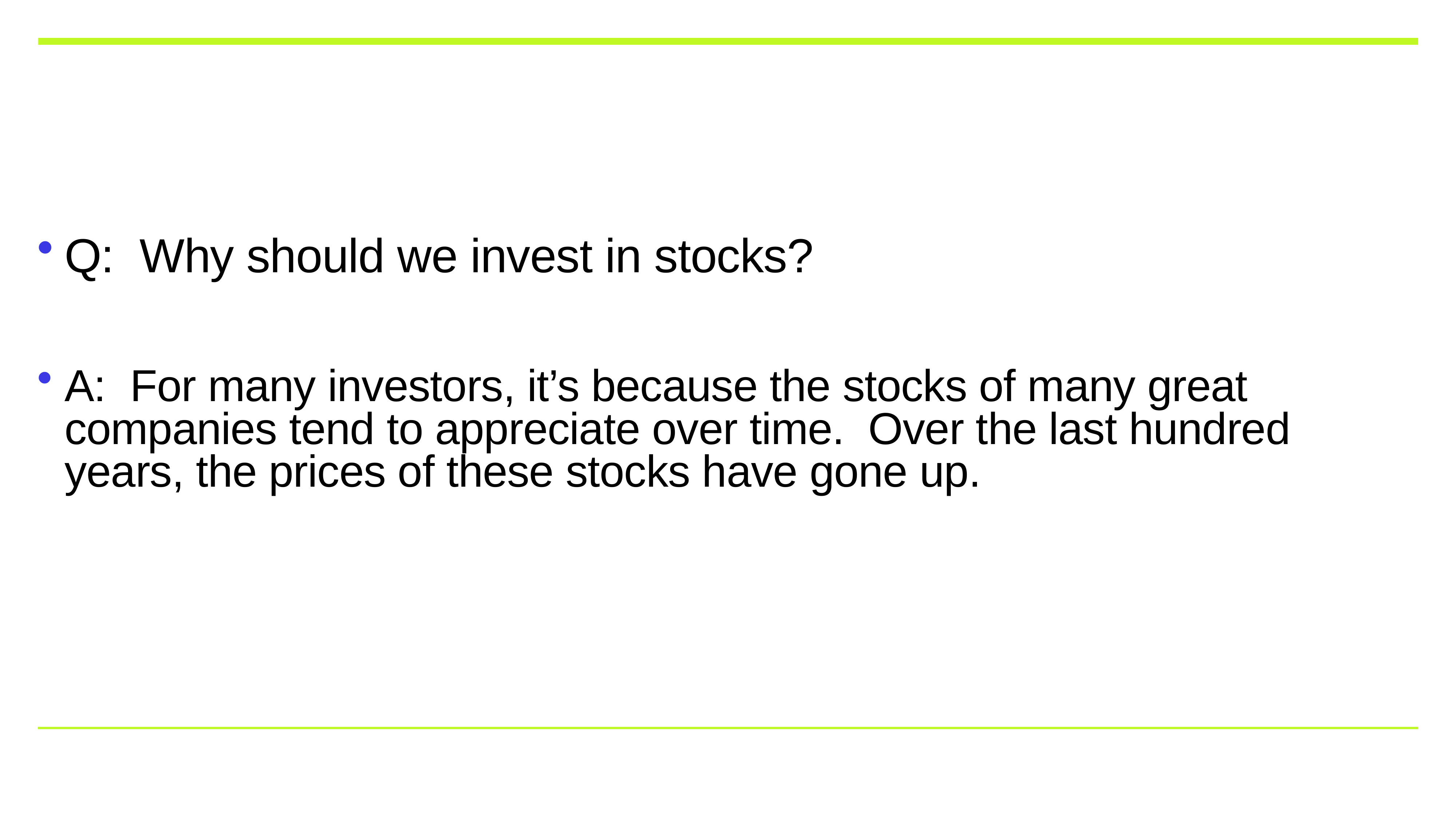

Q:  Why should we invest in stocks?

A:  For many investors, it’s because the stocks of many great companies tend to appreciate over time.  Over the last hundred years, the prices of these stocks have gone up.